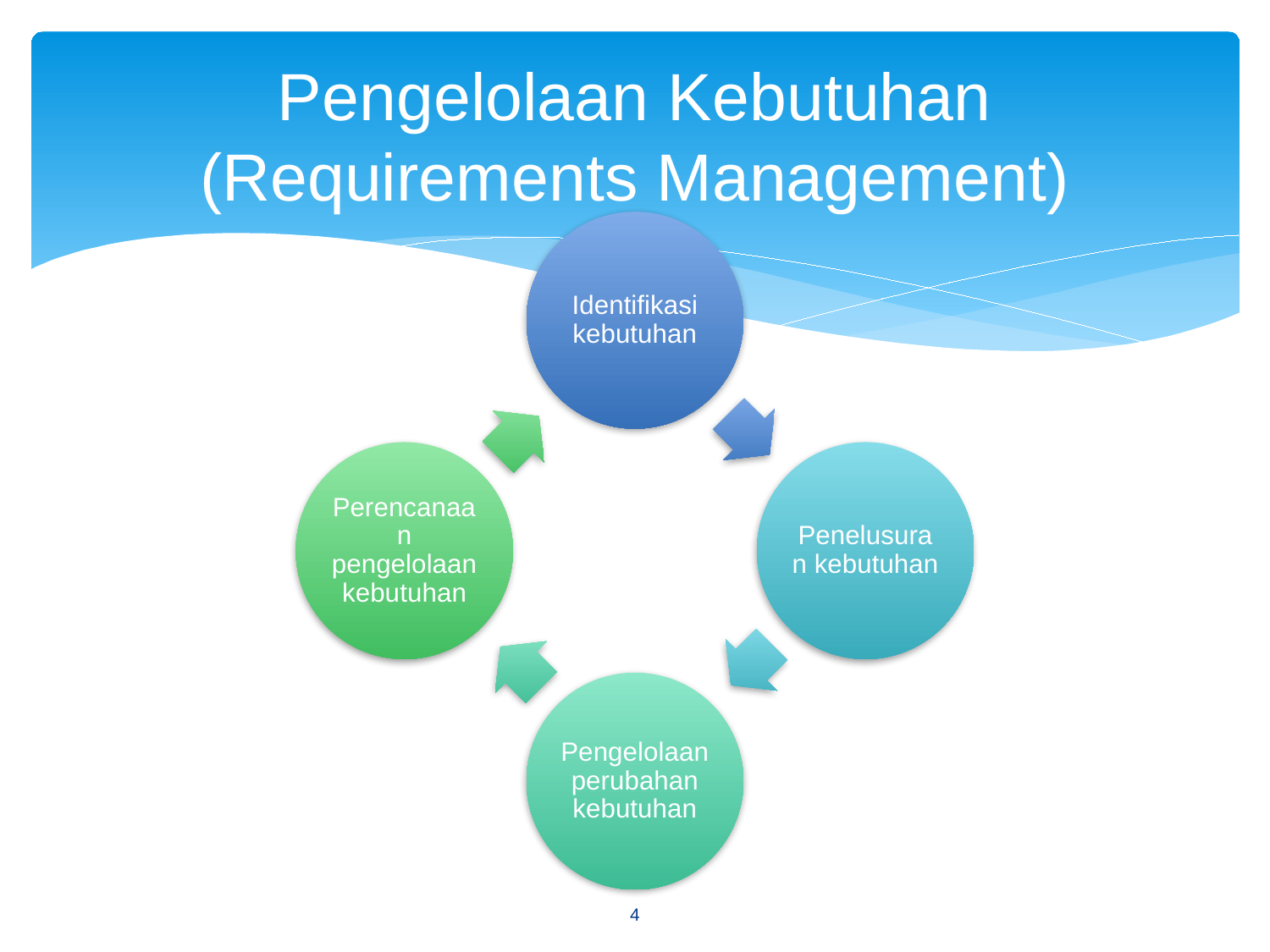

# Pengelolaan Kebutuhan (Requirements Management)
Identifikasi kebutuhan

Penelusuran kebutuhan

Pengelolaan perubahan kebutuhan

Perencanaan pengelolaan kebutuhan

4